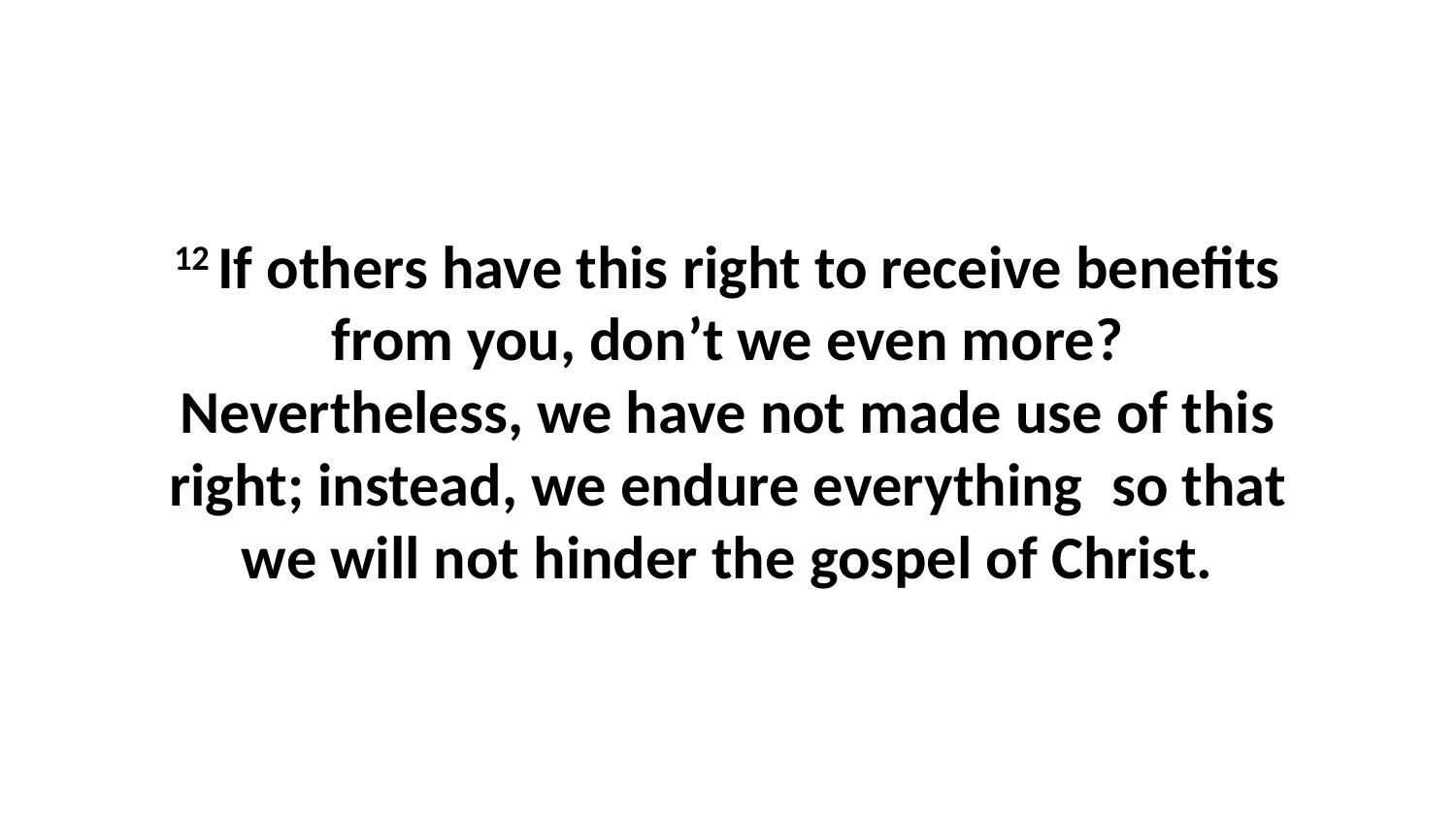

12 If others have this right to receive benefits from you, don’t we even more? Nevertheless, we have not made use of this right; instead, we endure everything  so that we will not hinder the gospel of Christ.